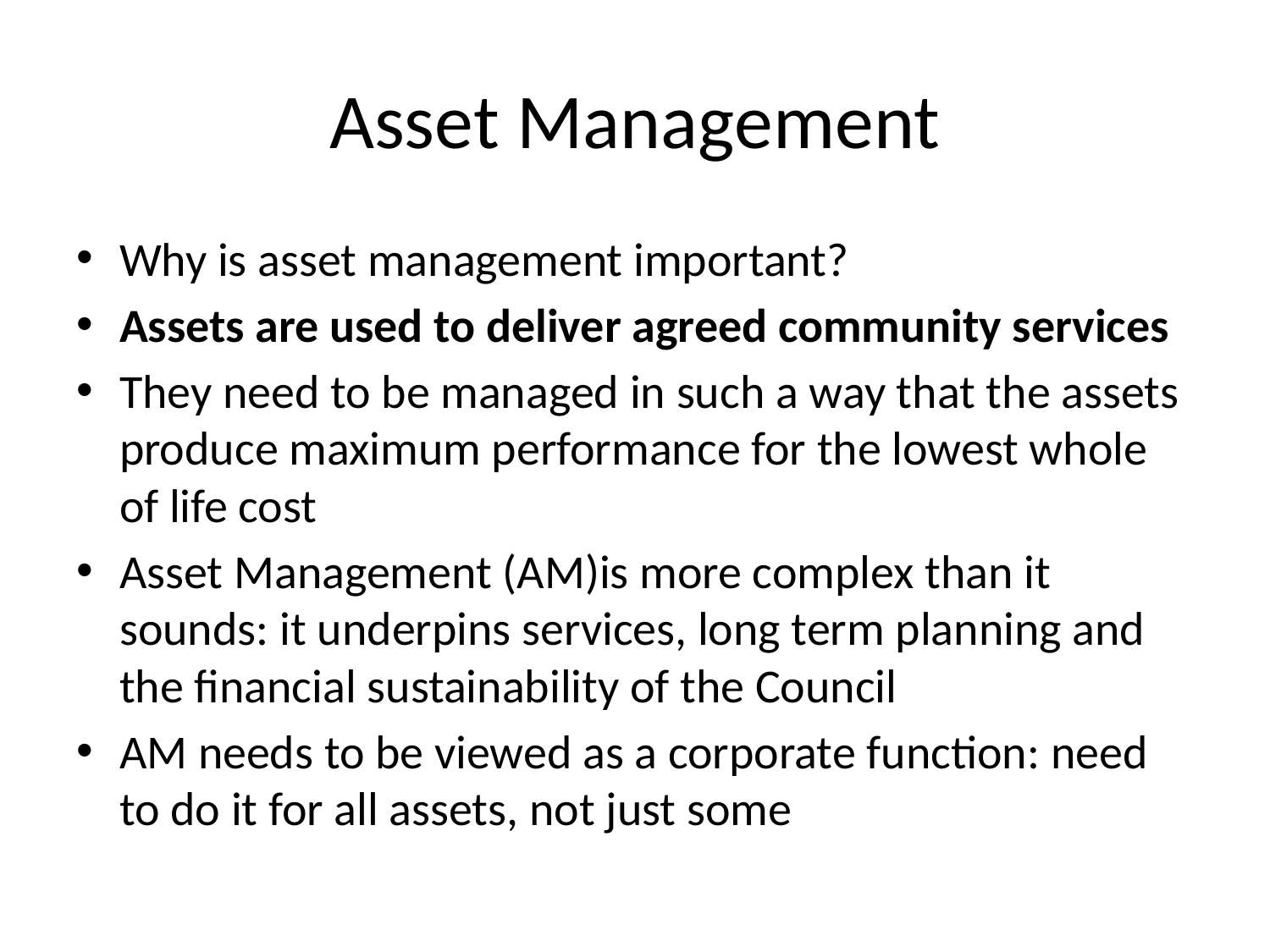

# Asset Management
Why is asset management important?
Assets are used to deliver agreed community services
They need to be managed in such a way that the assets produce maximum performance for the lowest whole of life cost
Asset Management (AM)is more complex than it sounds: it underpins services, long term planning and the financial sustainability of the Council
AM needs to be viewed as a corporate function: need to do it for all assets, not just some